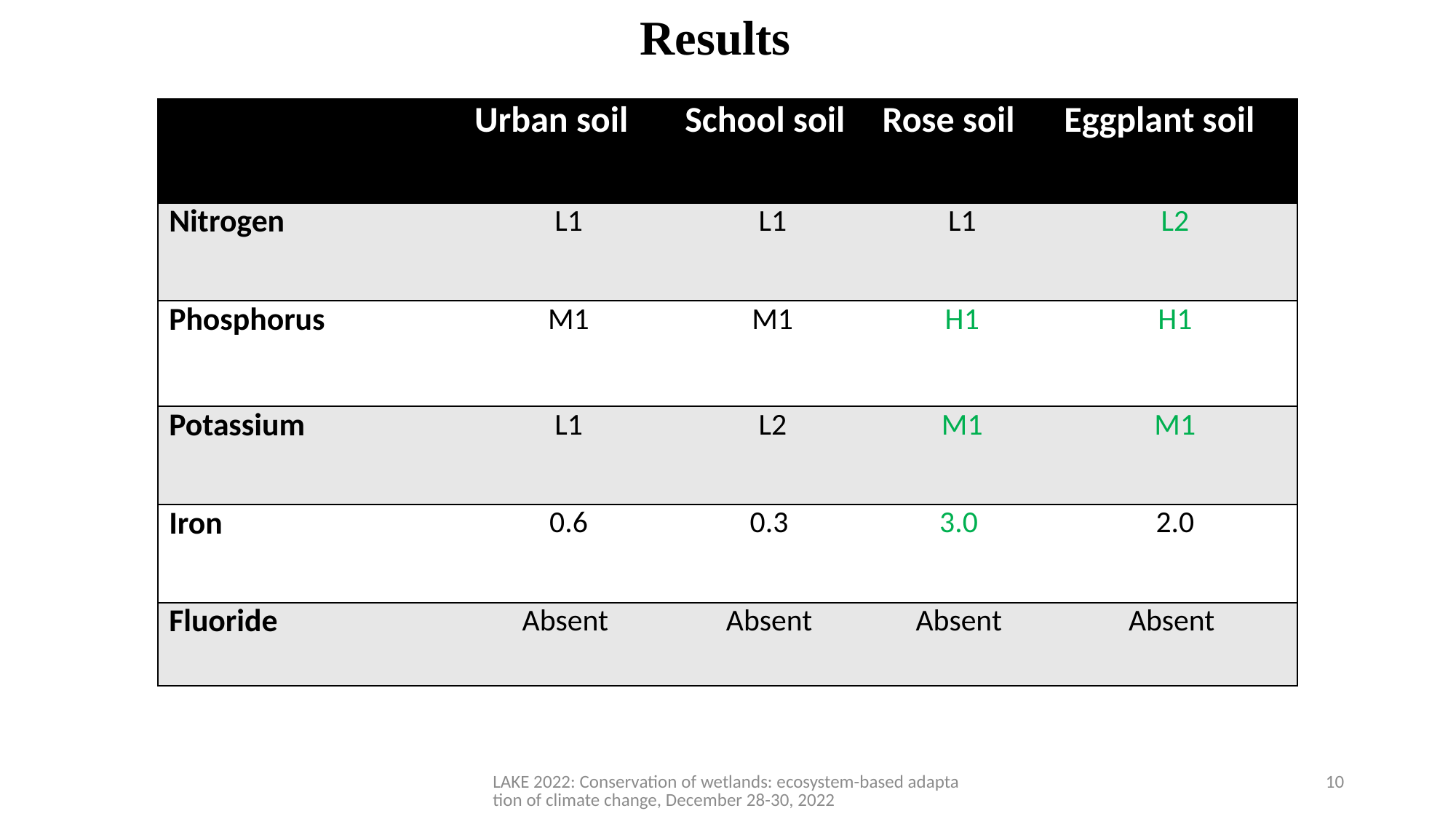

# Results
|  | Urban soil | School soil | Rose soil | Eggplant soil |
| --- | --- | --- | --- | --- |
| Nitrogen | L1 | L1 | L1 | L2 |
| Phosphorus | M1 | M1 | H1 | H1 |
| Potassium | L1 | L2 | M1 | M1 |
| Iron | 0.6 | 0.3 | 3.0 | 2.0 |
| Fluoride | Absent | Absent | Absent | Absent |
LAKE 2022: Conservation of wetlands: ecosystem-based adaptation of climate change, December 28-30, 2022
10